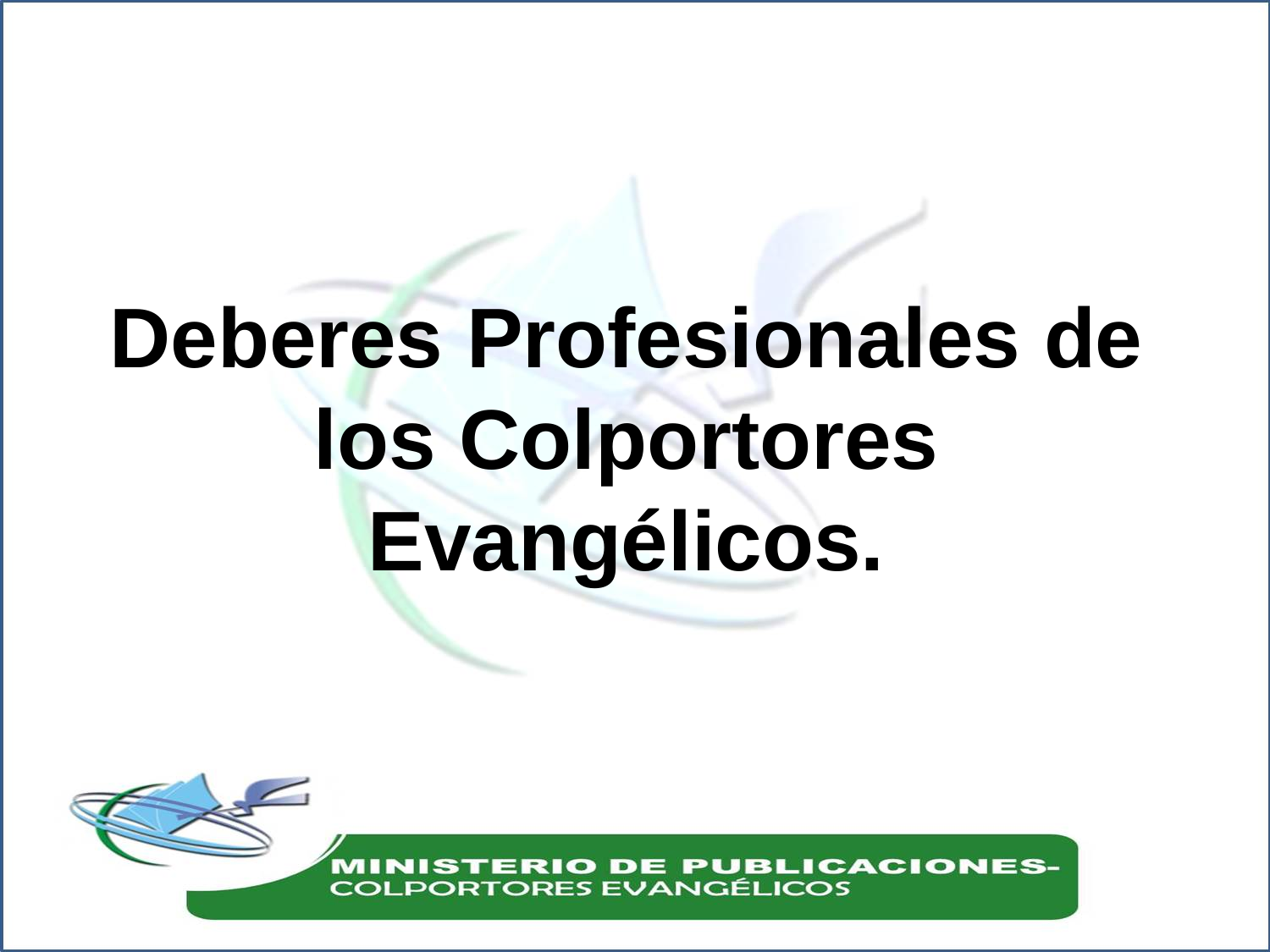

# Deberes Profesionales de los Colportores Evangélicos.